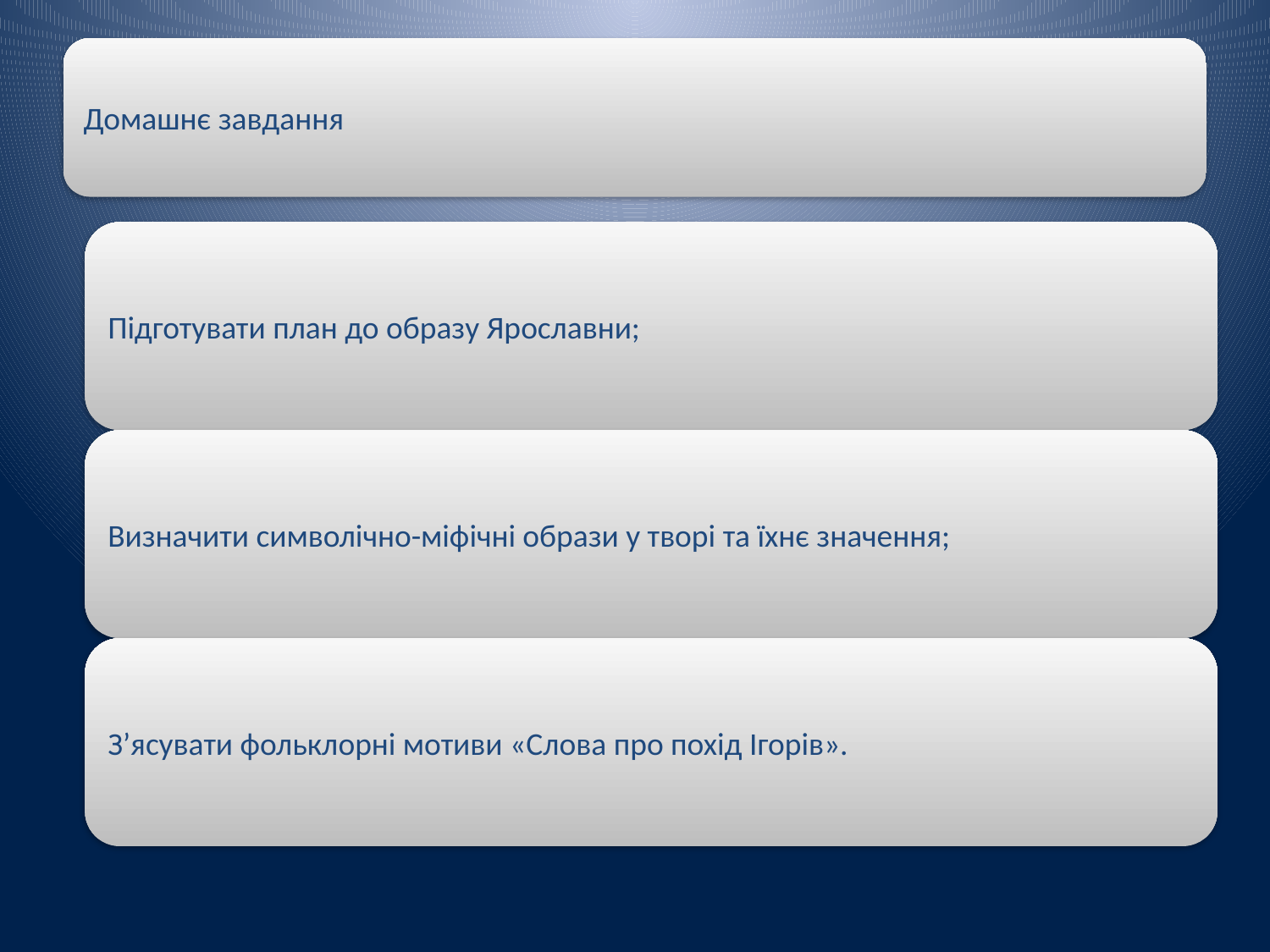

Домашнє завдання
Підготувати план до образу Ярославни;
Визначити символічно-міфічні образи у творі та їхнє значення;
З’ясувати фольклорні мотиви «Слова про похід Ігорів».